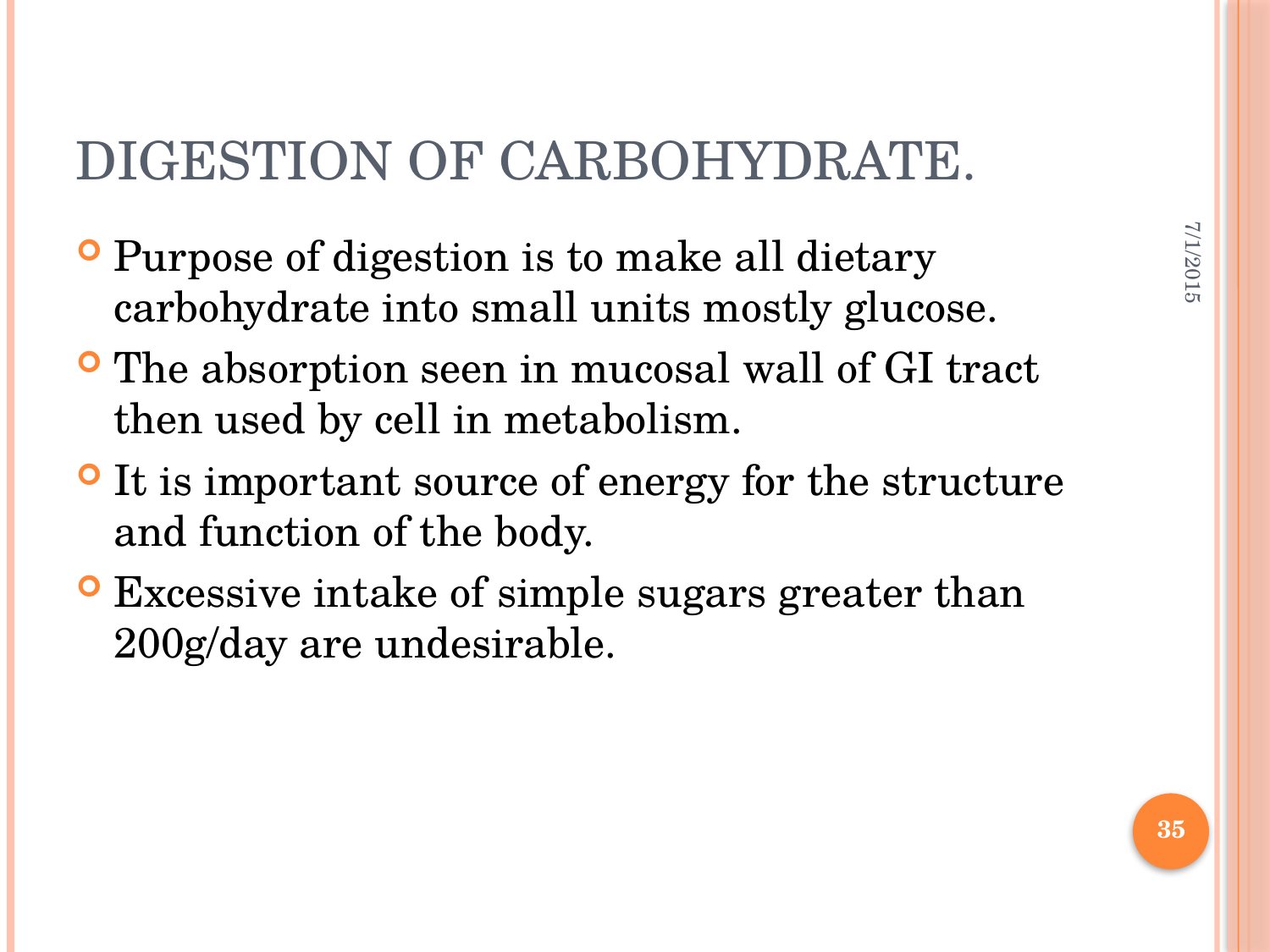

# Digestion of carbohydrate.
7/1/2015
Purpose of digestion is to make all dietary carbohydrate into small units mostly glucose.
The absorption seen in mucosal wall of GI tract then used by cell in metabolism.
It is important source of energy for the structure and function of the body.
Excessive intake of simple sugars greater than 200g/day are undesirable.

35